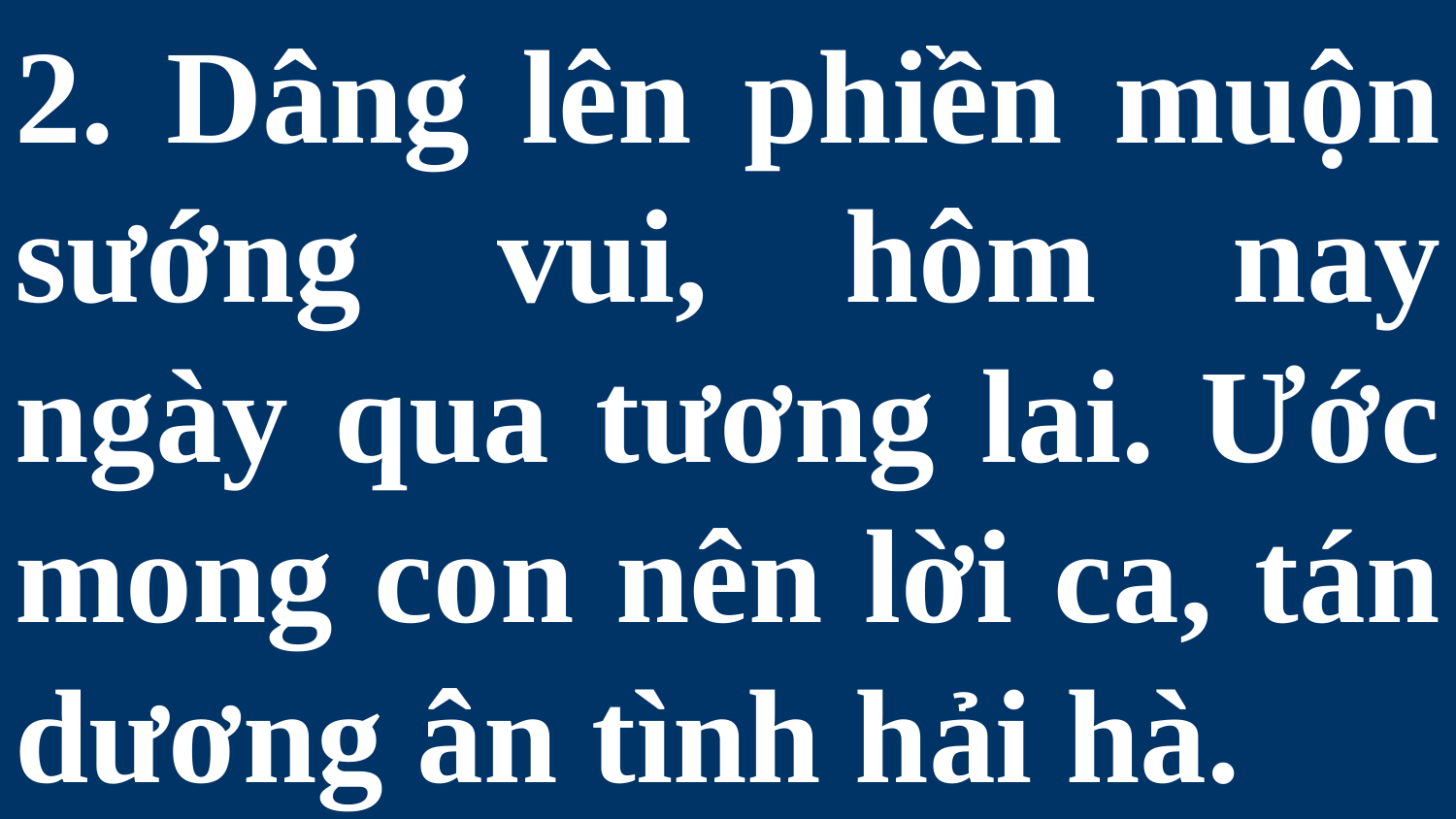

# 2. Dâng lên phiền muộn sướng vui, hôm nay ngày qua tương lai. Ước mong con nên lời ca, tán dương ân tình hải hà.